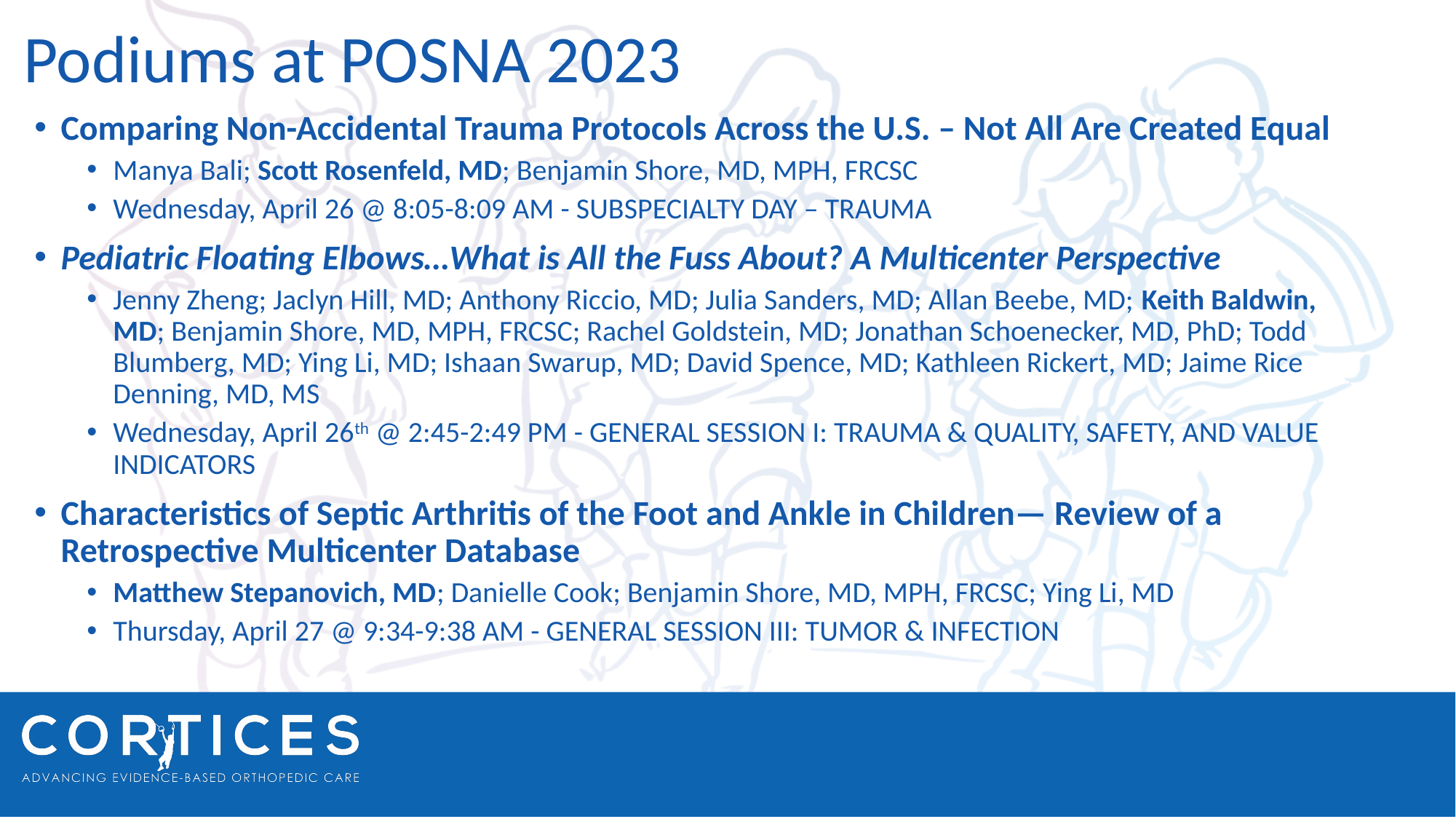

# Podiums at POSNA 2023
Comparing Non-Accidental Trauma Protocols Across the U.S. – Not All Are Created Equal
Manya Bali; Scott Rosenfeld, MD; Benjamin Shore, MD, MPH, FRCSC
Wednesday, April 26 @ 8:05-8:09 AM - SUBSPECIALTY DAY – TRAUMA
Pediatric Floating Elbows…What is All the Fuss About? A Multicenter Perspective
Jenny Zheng; Jaclyn Hill, MD; Anthony Riccio, MD; Julia Sanders, MD; Allan Beebe, MD; Keith Baldwin, MD; Benjamin Shore, MD, MPH, FRCSC; Rachel Goldstein, MD; Jonathan Schoenecker, MD, PhD; Todd Blumberg, MD; Ying Li, MD; Ishaan Swarup, MD; David Spence, MD; Kathleen Rickert, MD; Jaime Rice Denning, MD, MS
Wednesday, April 26th @ 2:45-2:49 PM - GENERAL SESSION I: TRAUMA & QUALITY, SAFETY, AND VALUE INDICATORS
Characteristics of Septic Arthritis of the Foot and Ankle in Children— Review of a Retrospective Multicenter Database
Matthew Stepanovich, MD; Danielle Cook; Benjamin Shore, MD, MPH, FRCSC; Ying Li, MD
Thursday, April 27 @ 9:34-9:38 AM - GENERAL SESSION III: TUMOR & INFECTION